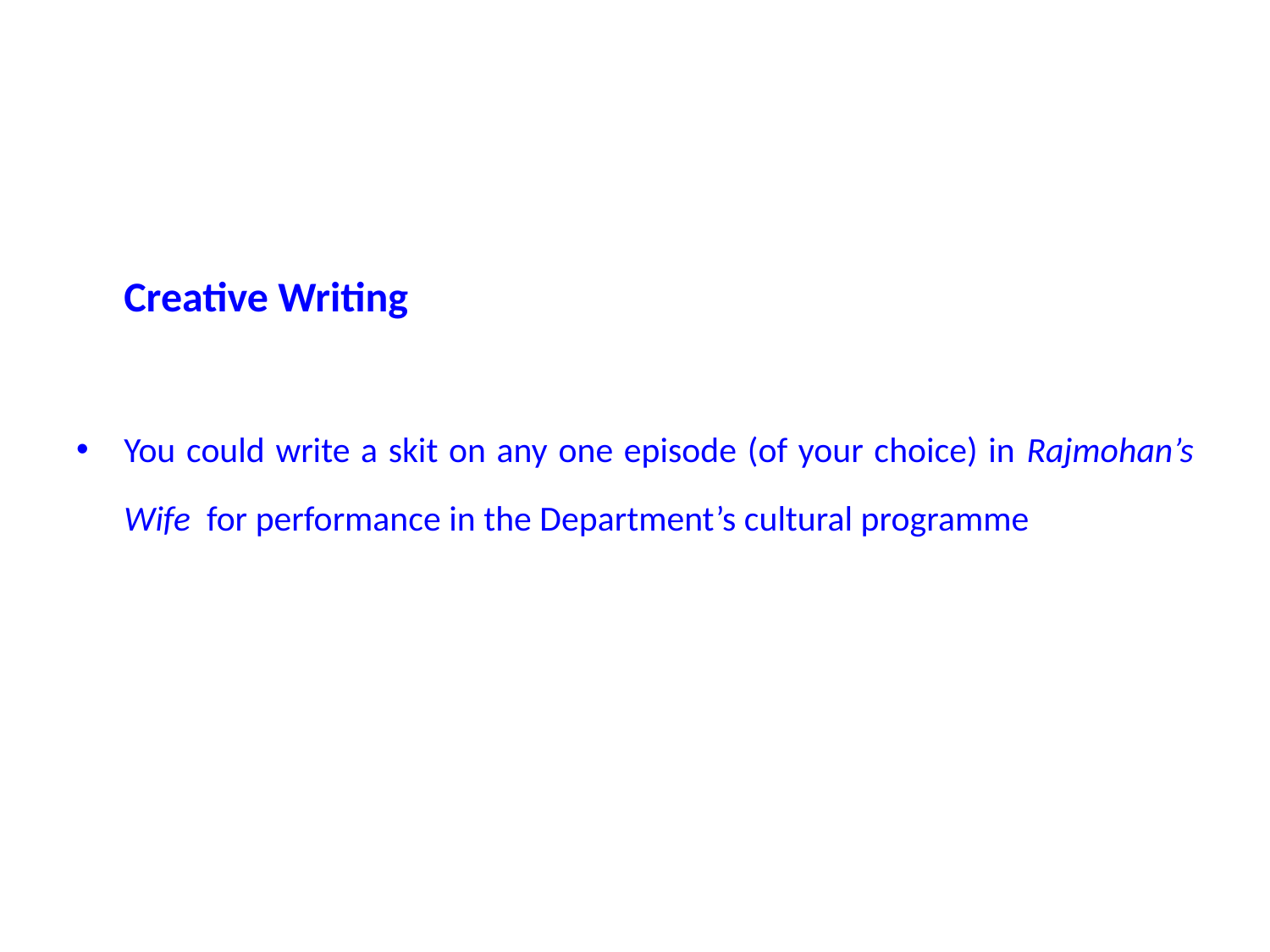

#
	Creative Writing

You could write a skit on any one episode (of your choice) in Rajmohan’s Wife  for performance in the Department’s cultural programme